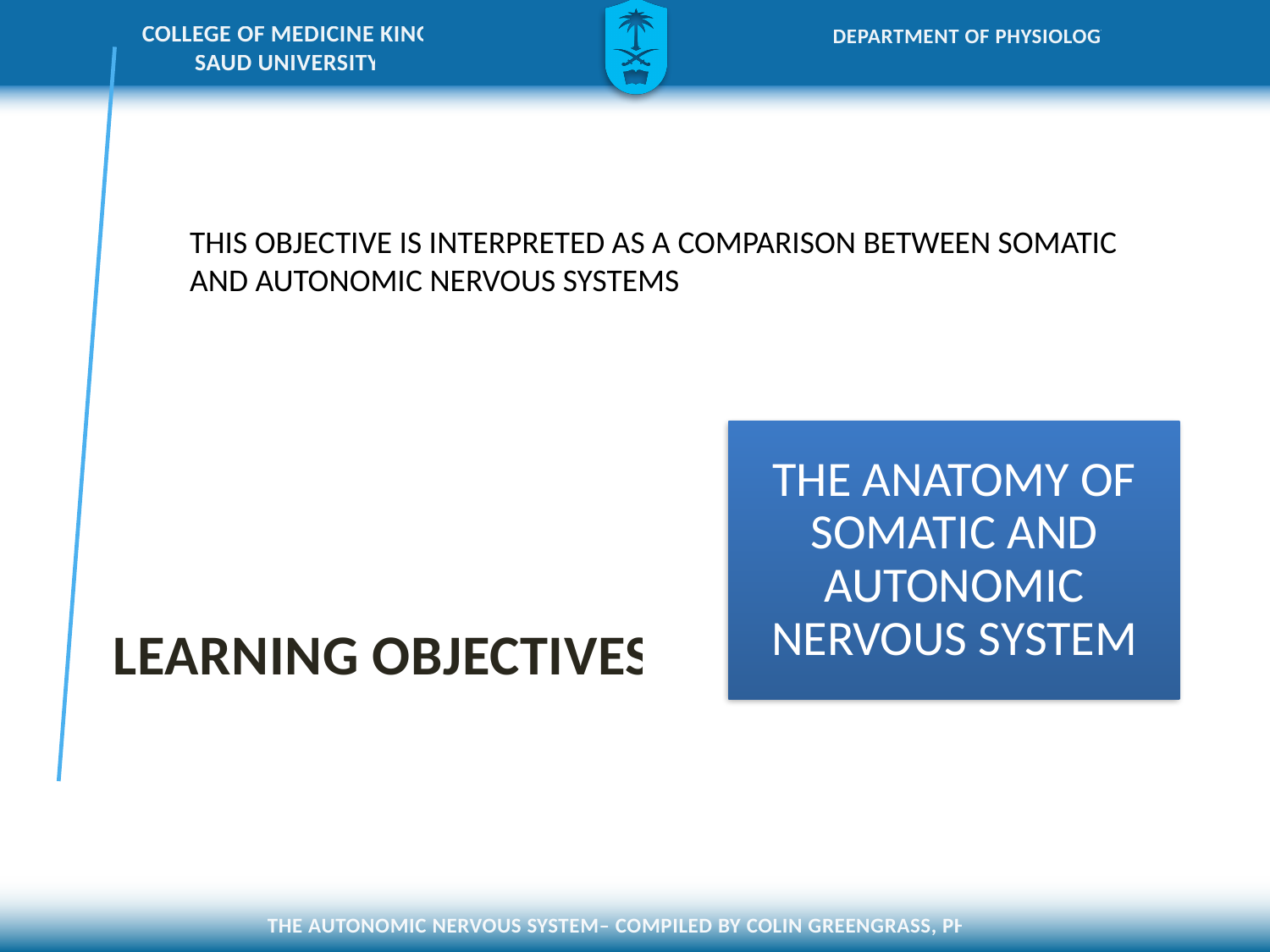

THIS OBJECTIVE IS INTERPRETED AS A COMPARISON BETWEEN SOMATIC AND AUTONOMIC NERVOUS SYSTEMS

THE ANATOMY OF SOMATIC AND AUTONOMIC NERVOUS SYSTEM
# LEARNING OBJECTIVES